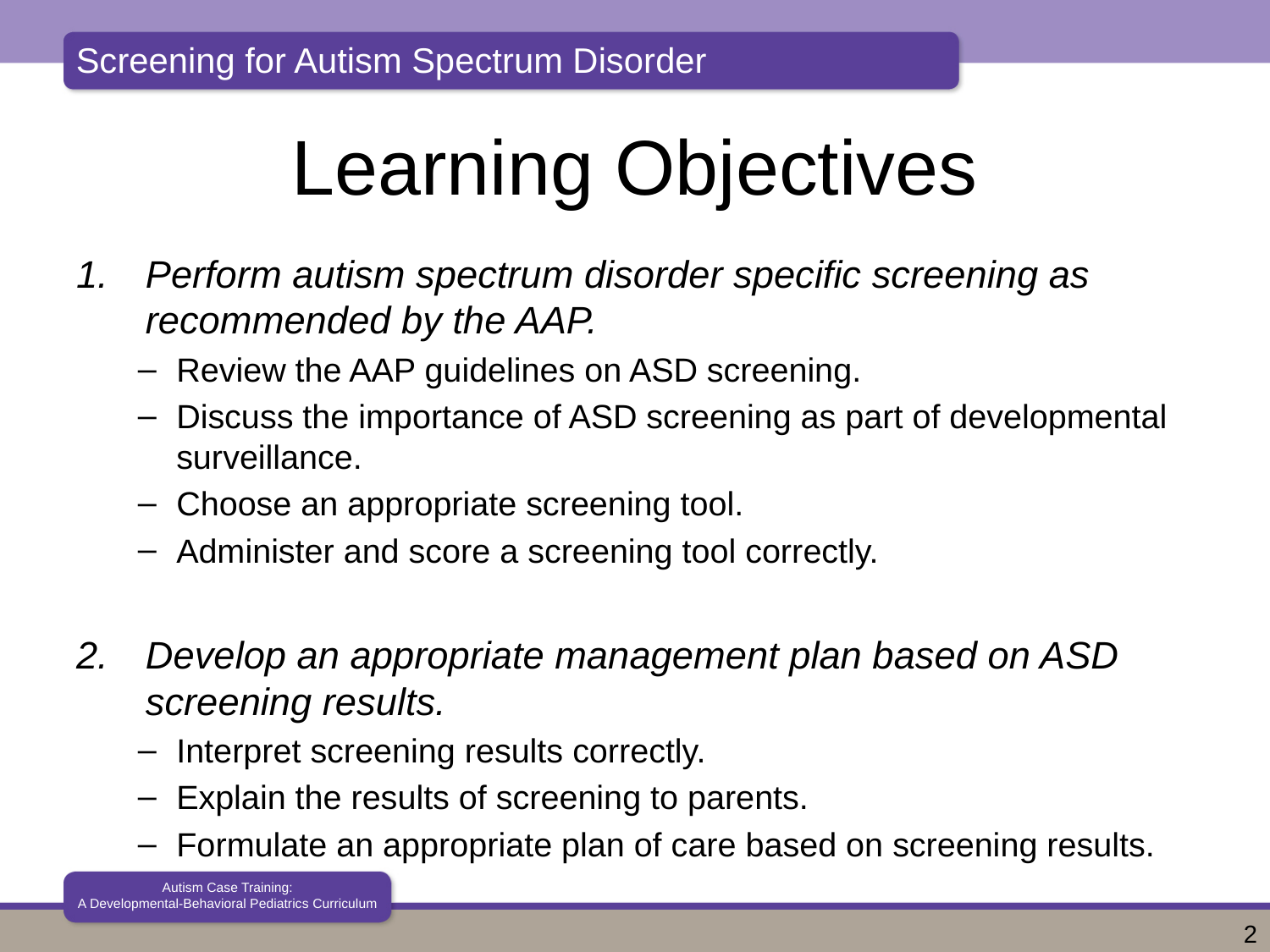

# Learning Objectives
Perform autism spectrum disorder specific screening as recommended by the AAP.
Review the AAP guidelines on ASD screening.
Discuss the importance of ASD screening as part of developmental surveillance.
Choose an appropriate screening tool.
Administer and score a screening tool correctly.

2.	Develop an appropriate management plan based on ASD screening results.
Interpret screening results correctly.
Explain the results of screening to parents.
Formulate an appropriate plan of care based on screening results.